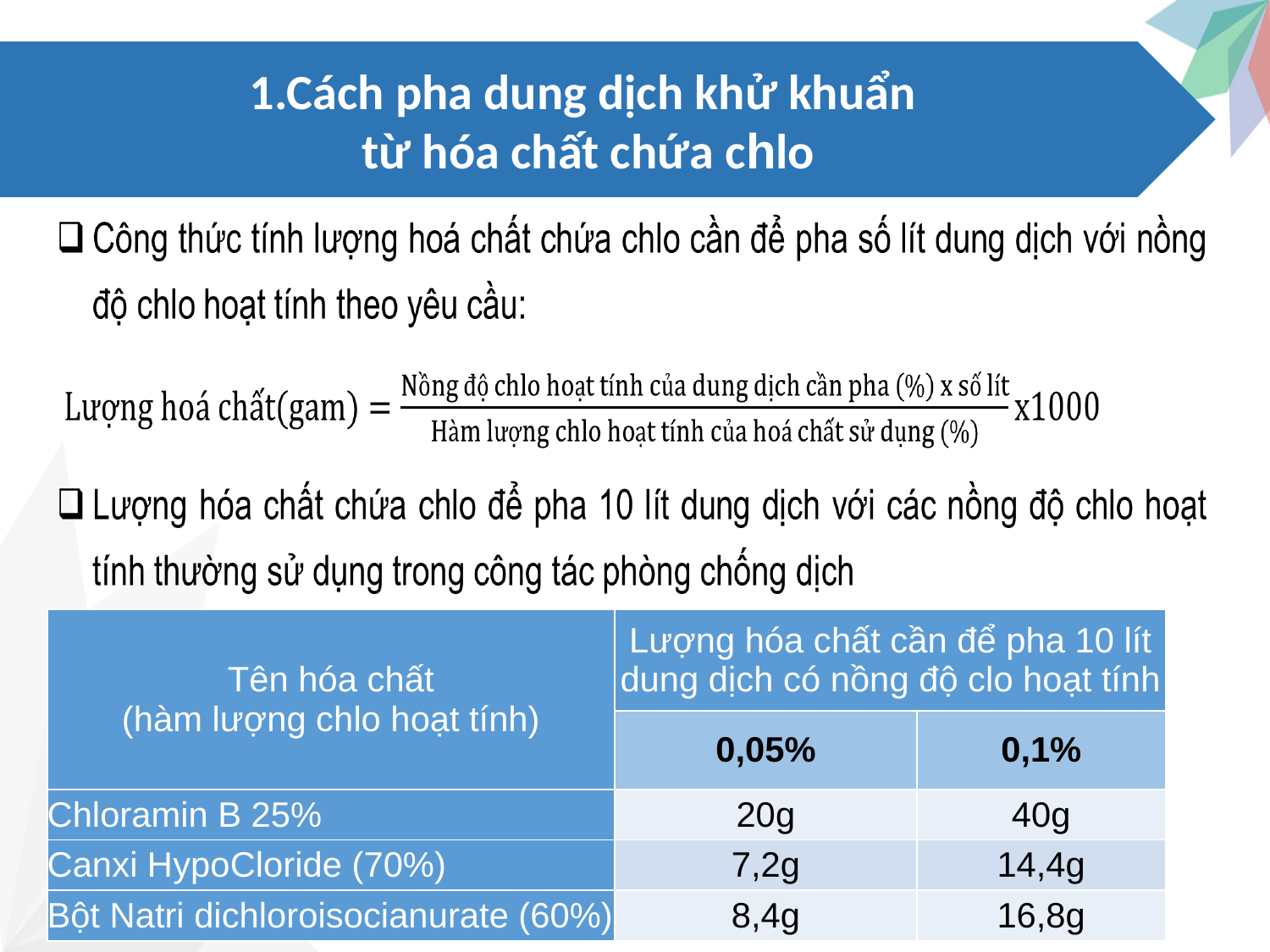

1.Cách pha dung dịch khử khuẩn
từ hóa chất chứa chlo

| Tên hóa chất (hàm lượng chlo hoạt tính) | Lượng hóa chất cần để pha 10 lít dung dịch có nồng độ clo hoạt tính |  |
| --- | --- | --- |
|  | 0,05% | 0,1% |
| Chloramin B 25% | 20g | 40g |
| Canxi HypoCloride (70%) | 7,2g | 14,4g |
| Bột Natri dichloroisocianurate (60%) | 8,4g | 16,8g |